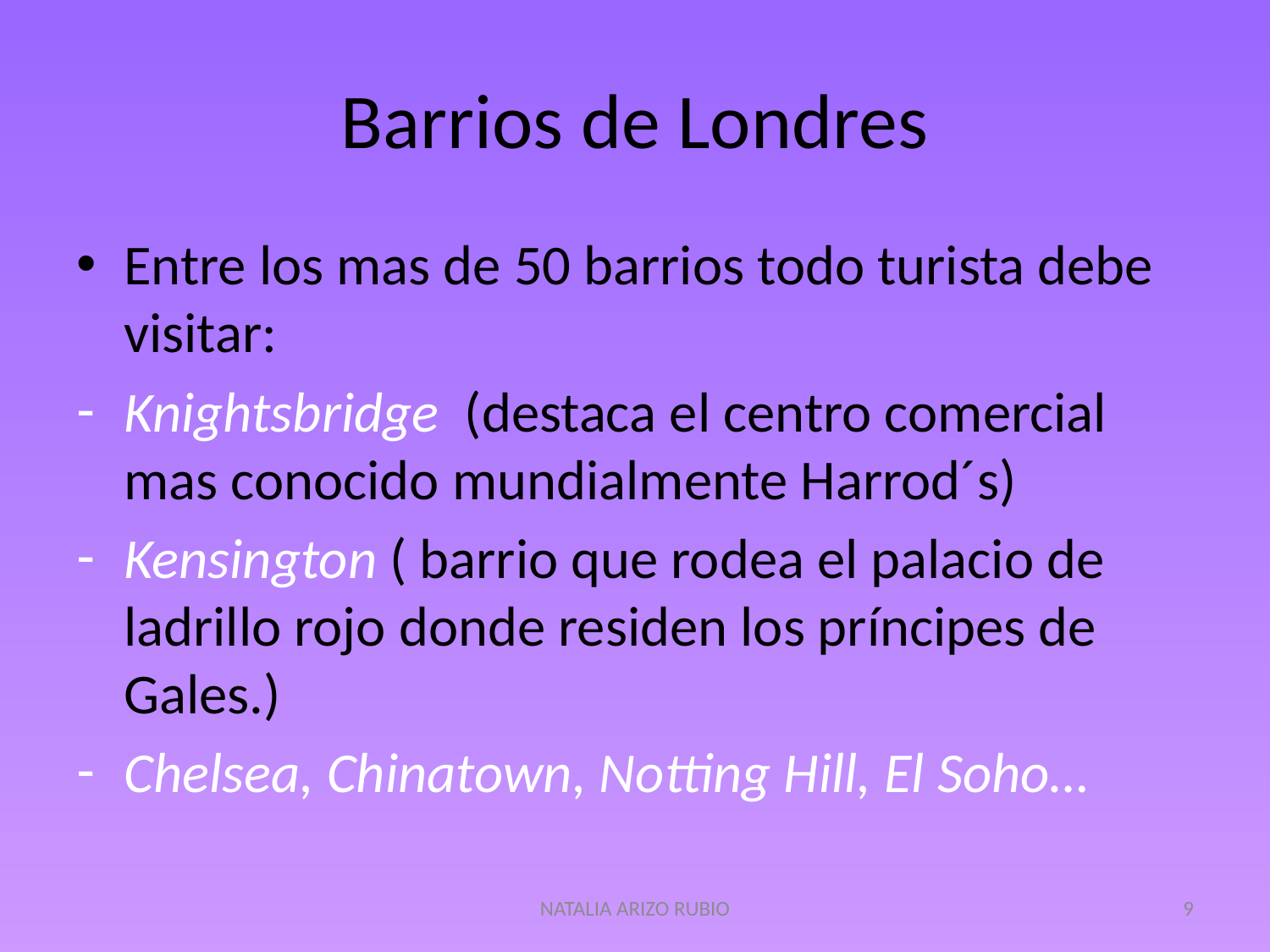

# Barrios de Londres
Entre los mas de 50 barrios todo turista debe visitar:
Knightsbridge  (destaca el centro comercial mas conocido mundialmente Harrod´s)
Kensington ( barrio que rodea el palacio de ladrillo rojo donde residen los príncipes de Gales.)
Chelsea, Chinatown, Notting Hill, El Soho…
NATALIA ARIZO RUBIO
9